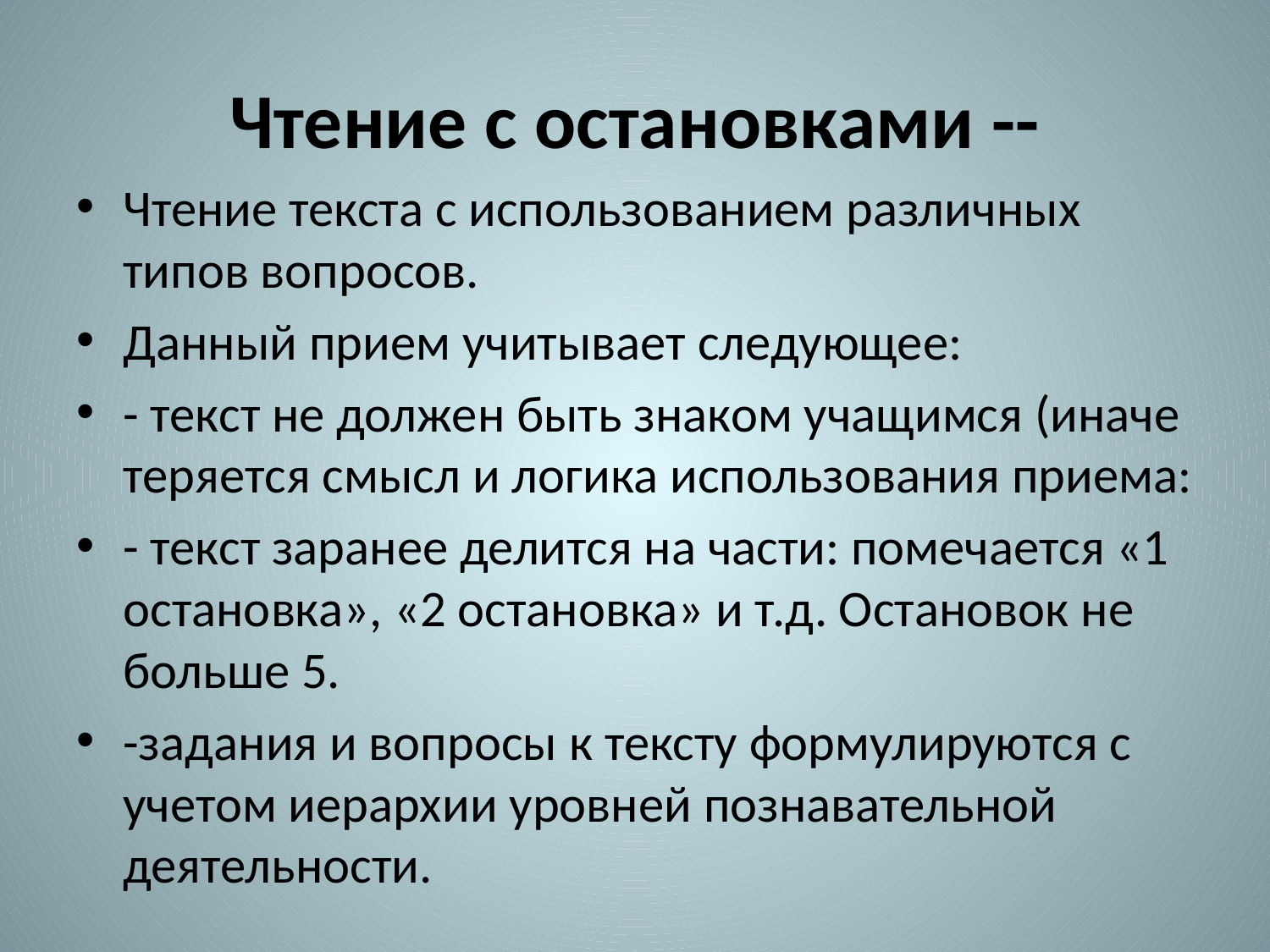

# Чтение с остановками --
Чтение текста с использованием различных типов вопросов.
Данный прием учитывает следующее:
- текст не должен быть знаком учащимся (иначе теряется смысл и логика использования приема:
- текст заранее делится на части: помечается «1 остановка», «2 остановка» и т.д. Остановок не больше 5.
-задания и вопросы к тексту формулируются с учетом иерархии уровней познавательной деятельности.